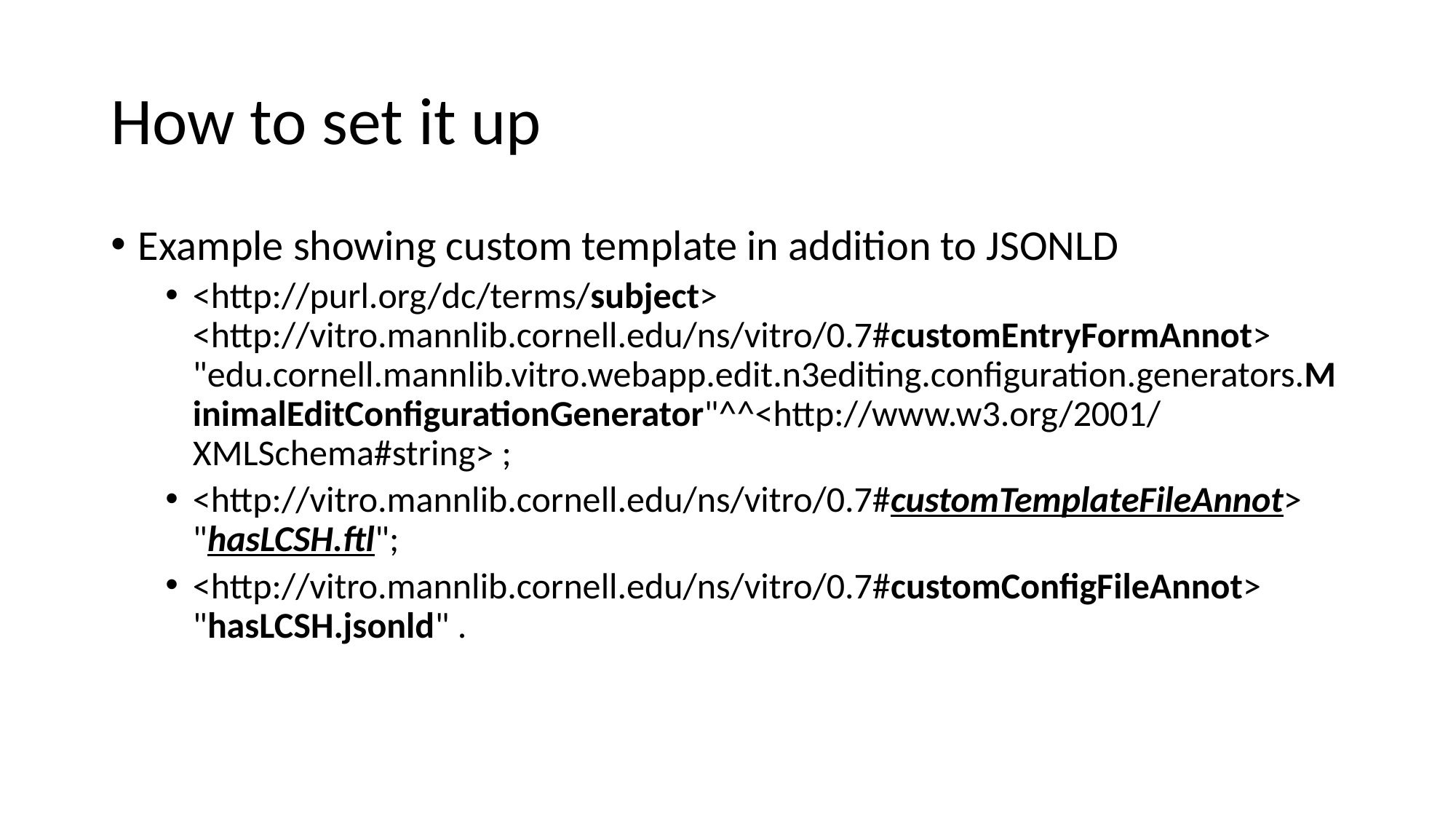

# How to set it up
Example showing custom template in addition to JSONLD
<http://purl.org/dc/terms/subject>  <http://vitro.mannlib.cornell.edu/ns/vitro/0.7#customEntryFormAnnot> "edu.cornell.mannlib.vitro.webapp.edit.n3editing.configuration.generators.MinimalEditConfigurationGenerator"^^<http://www.w3.org/2001/XMLSchema#string> ;
<http://vitro.mannlib.cornell.edu/ns/vitro/0.7#customTemplateFileAnnot> "hasLCSH.ftl";
<http://vitro.mannlib.cornell.edu/ns/vitro/0.7#customConfigFileAnnot> "hasLCSH.jsonld" .